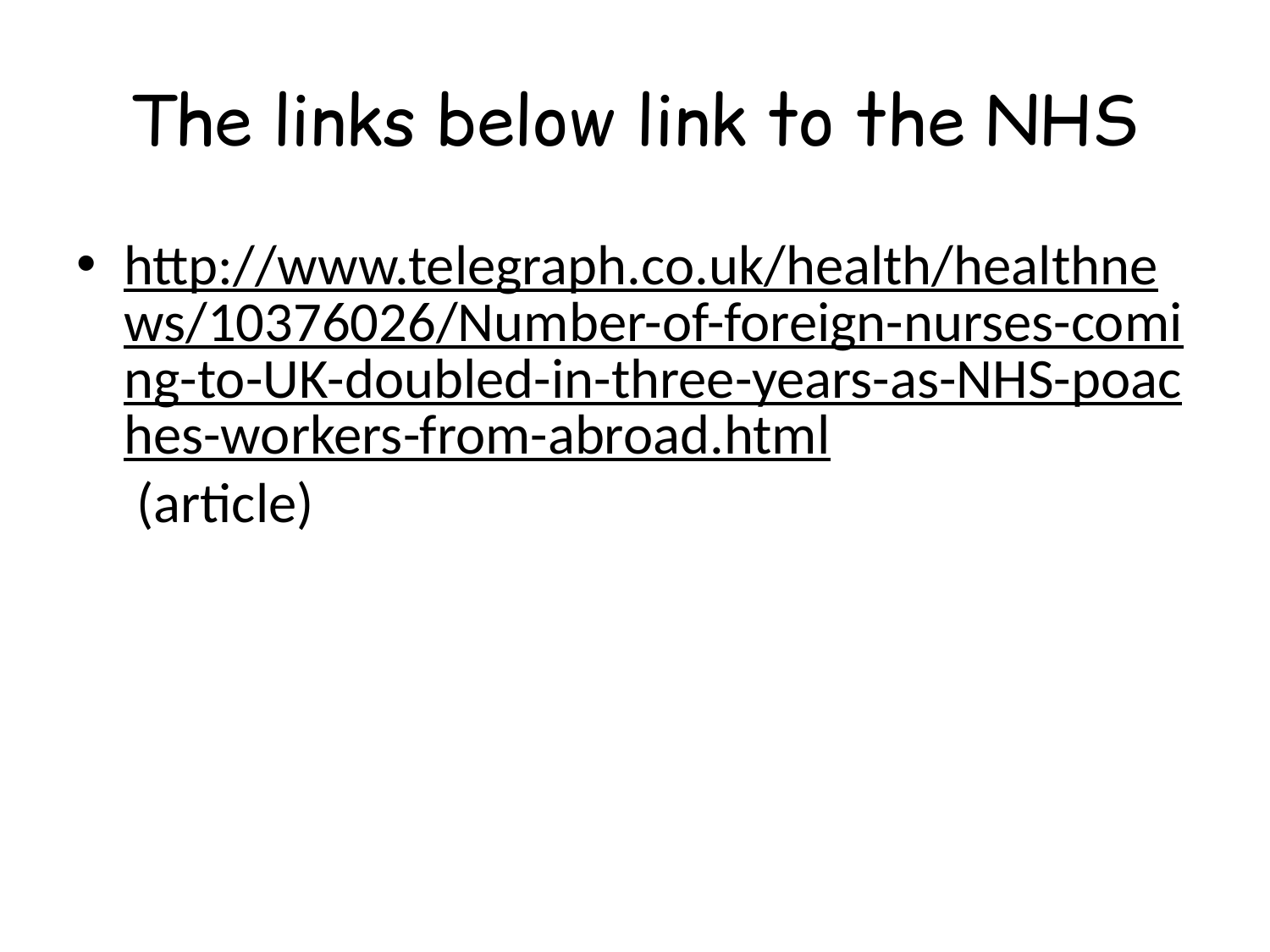

# The links below link to the NHS
http://www.telegraph.co.uk/health/healthnews/10376026/Number-of-foreign-nurses-coming-to-UK-doubled-in-three-years-as-NHS-poaches-workers-from-abroad.html (article)